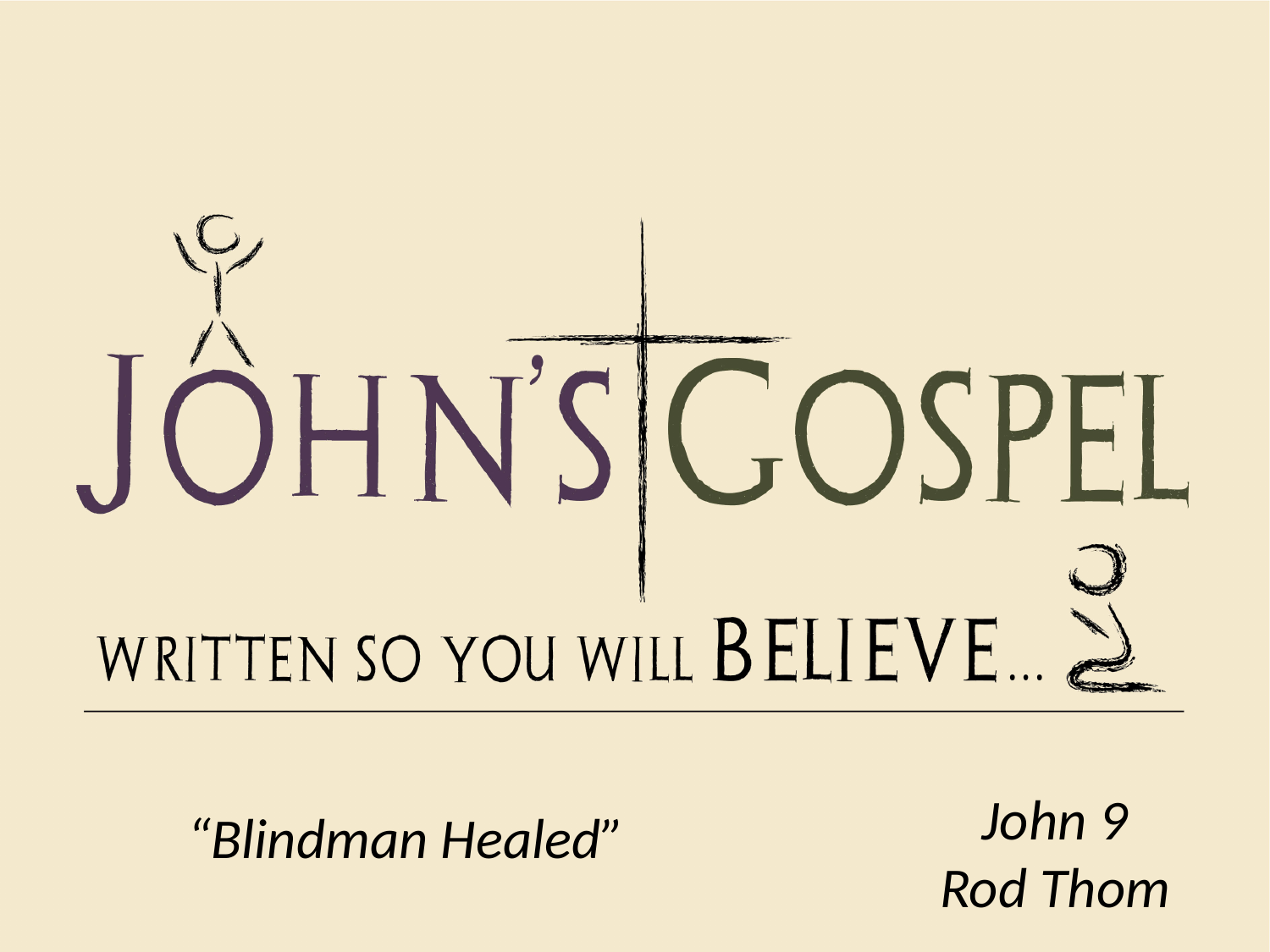

# John 9 Rod Thom
“Blindman Healed”